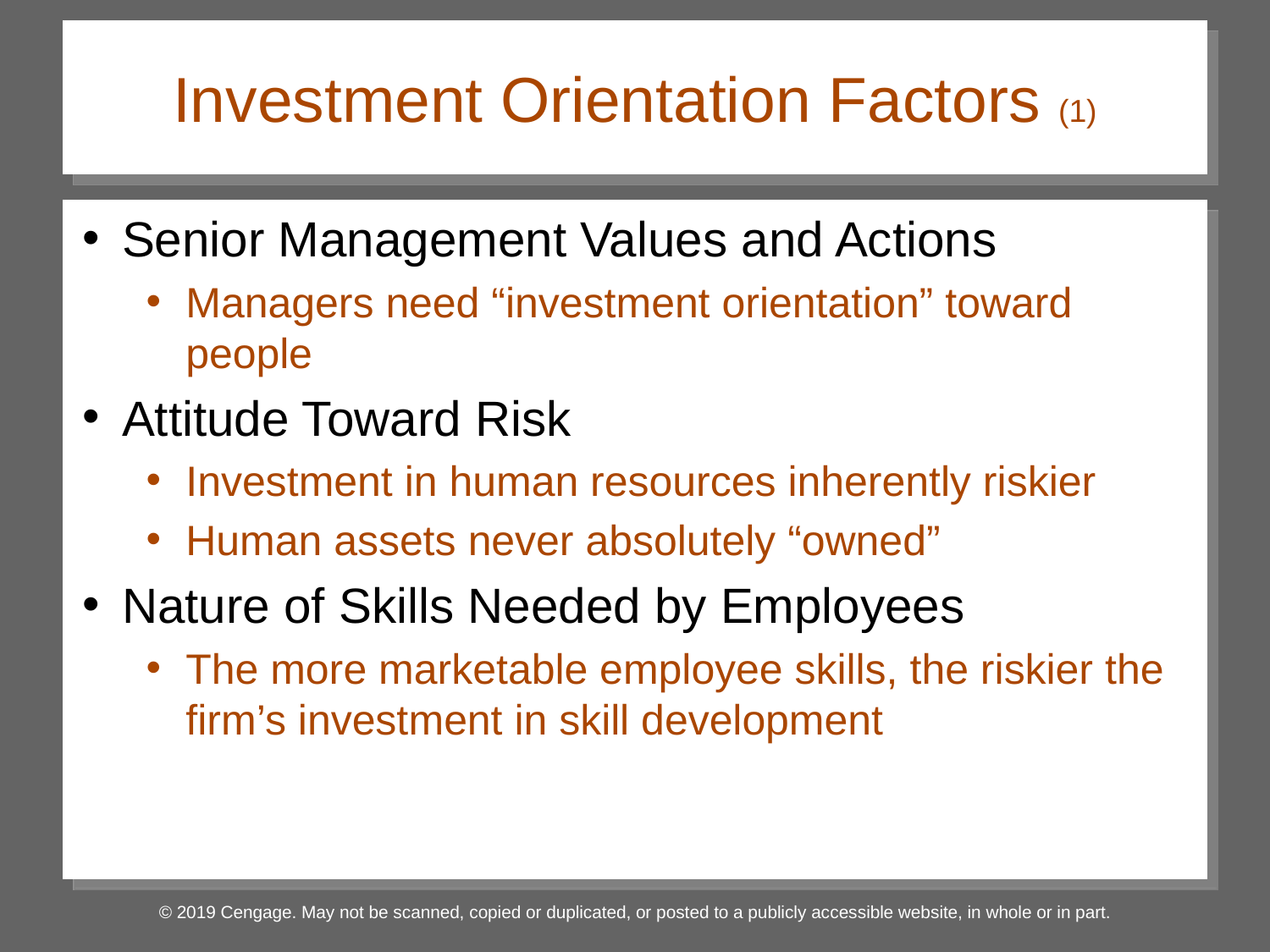

# Investment Orientation Factors (1)
Senior Management Values and Actions
Managers need “investment orientation” toward  people
Attitude Toward Risk
Investment in human resources inherently riskier
Human assets never absolutely “owned”
Nature of Skills Needed by Employees
The more marketable employee skills, the riskier the firm’s investment in skill development